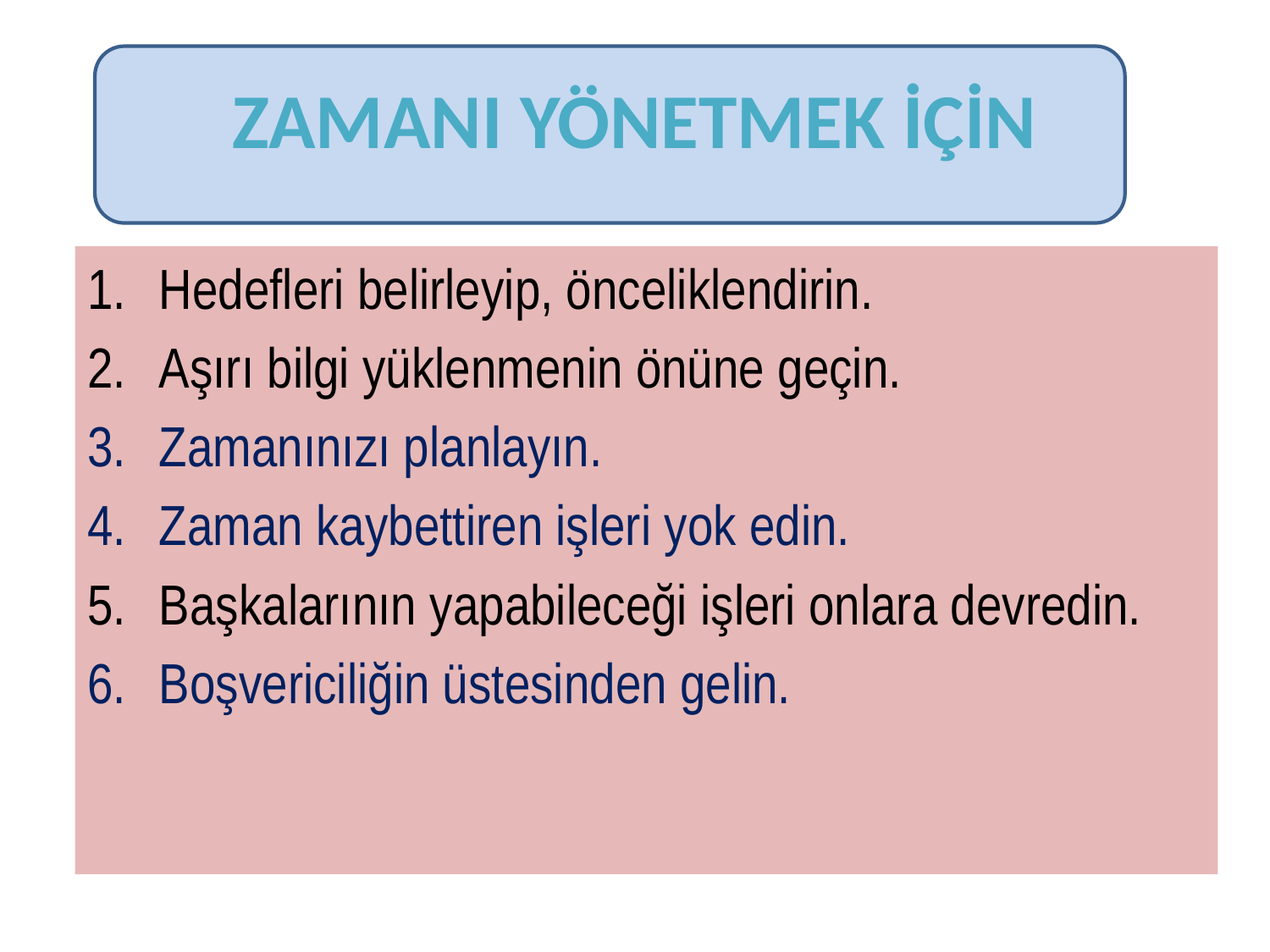

# ZAMANI YÖNETMEK İÇİN

Hedefleri belirleyip, önceliklendirin.
Aşırı bilgi yüklenmenin önüne geçin.
Zamanınızı planlayın.
Zaman kaybettiren işleri yok edin.
Başkalarının yapabileceği işleri onlara devredin.
Boşvericiliğin üstesinden gelin.